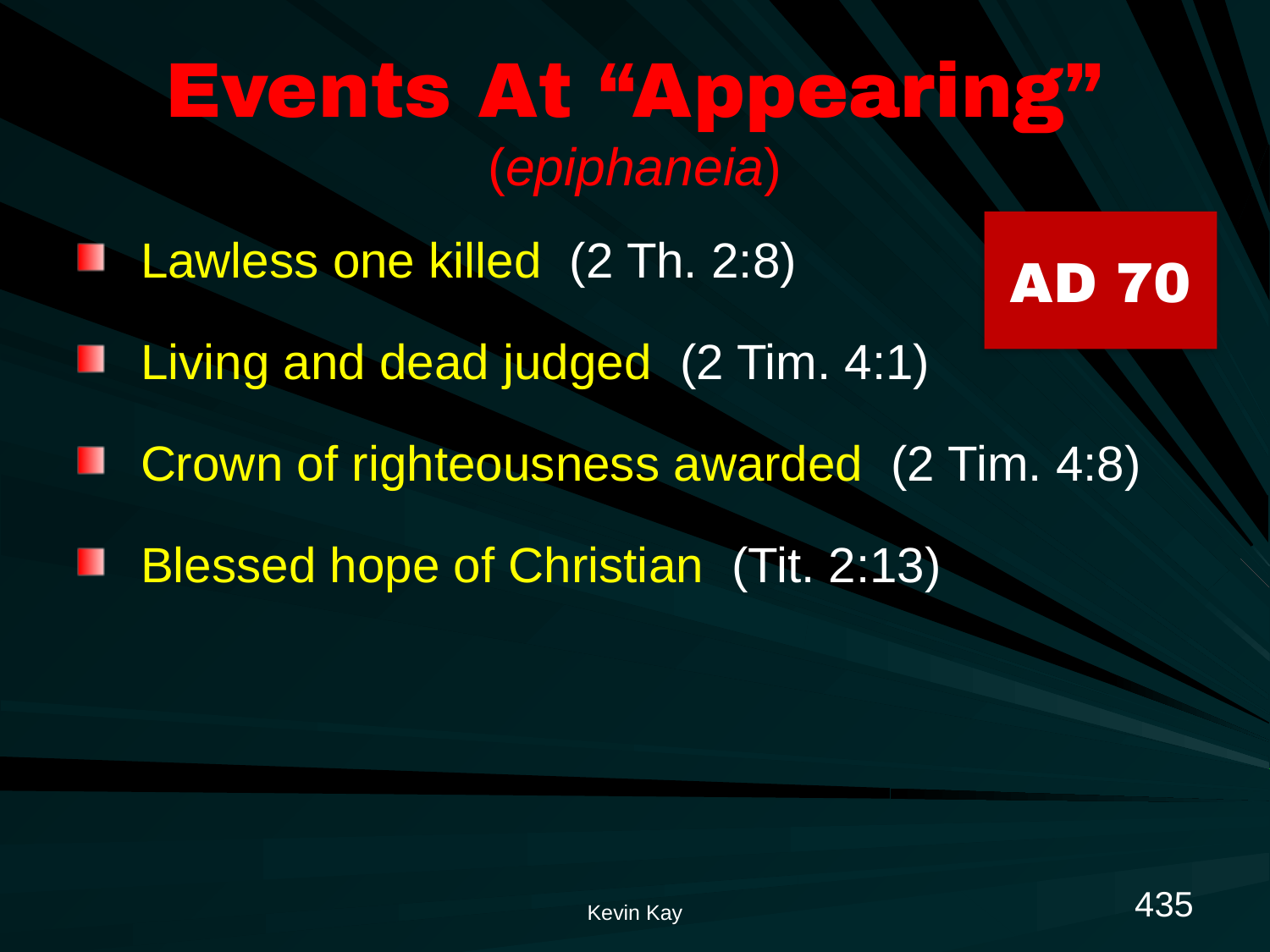

# Events At “Appearing” (epiphaneia)
AD 70
Lawless one killed  (2 Th. 2:8)
Living and dead judged  (2 Tim. 4:1)
Crown of righteousness awarded  (2 Tim. 4:8)
Blessed hope of Christian  (Tit. 2:13)
435
Kevin Kay